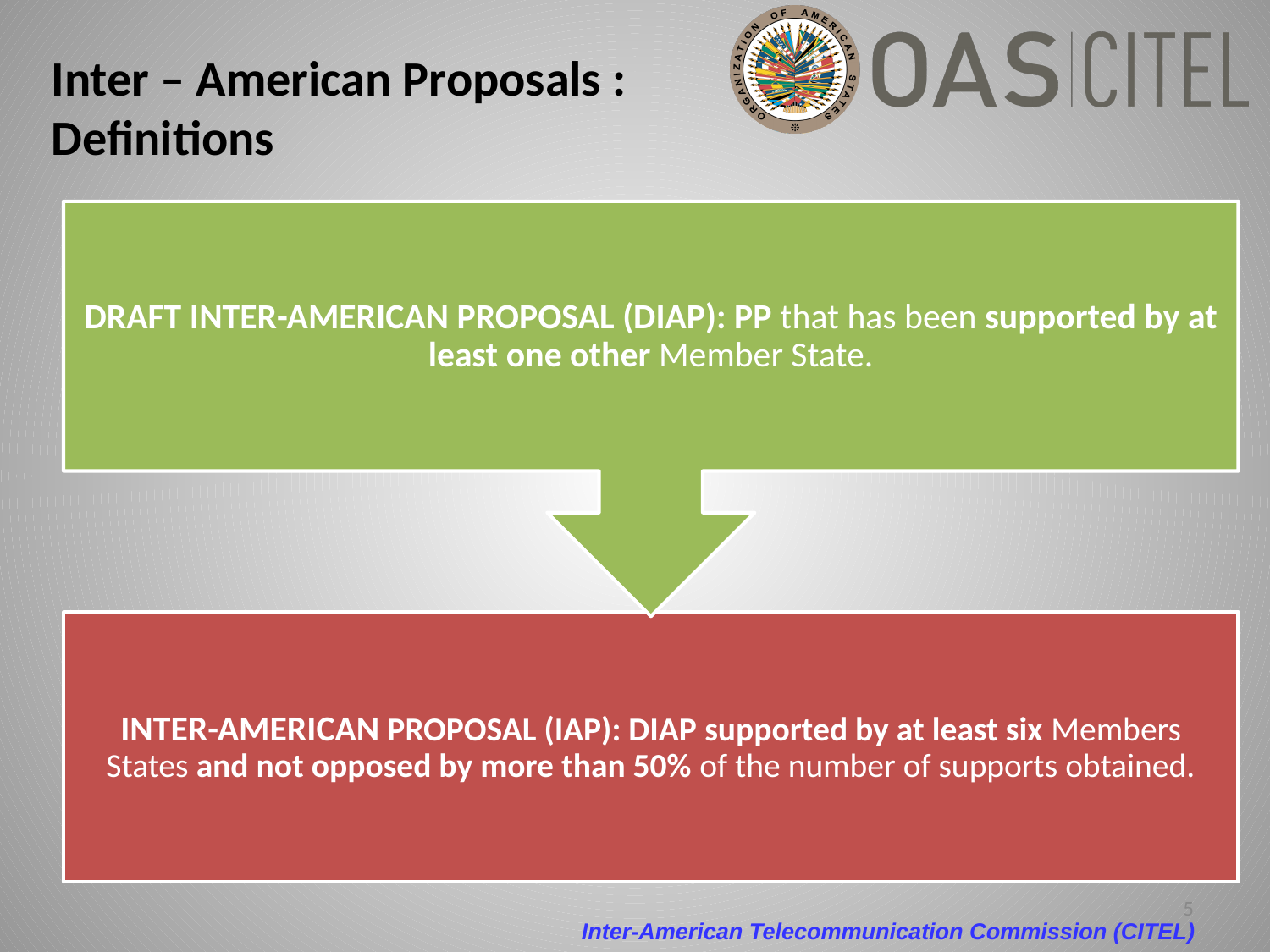

Inter – American Proposals : Definitions
INTER-AMERICAN PROPOSAL (IAP): DIAP supported by at least six Members States and not opposed by more than 50% of the number of supports obtained.
DRAFT INTER-AMERICAN PROPOSAL (DIAP): PP that has been supported by at least one other Member State.
5